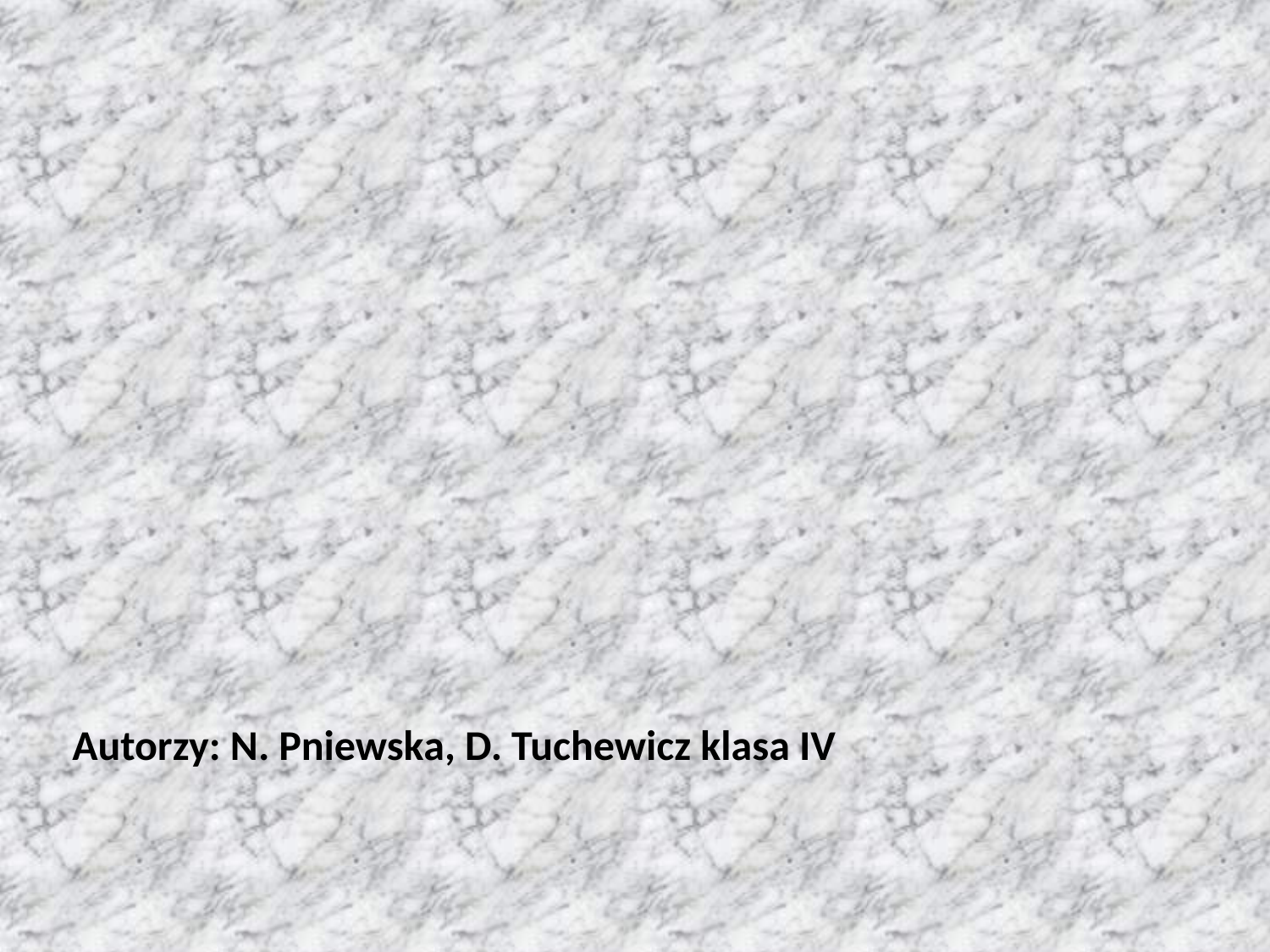

# Autorzy: N. Pniewska, D. Tuchewicz klasa IV